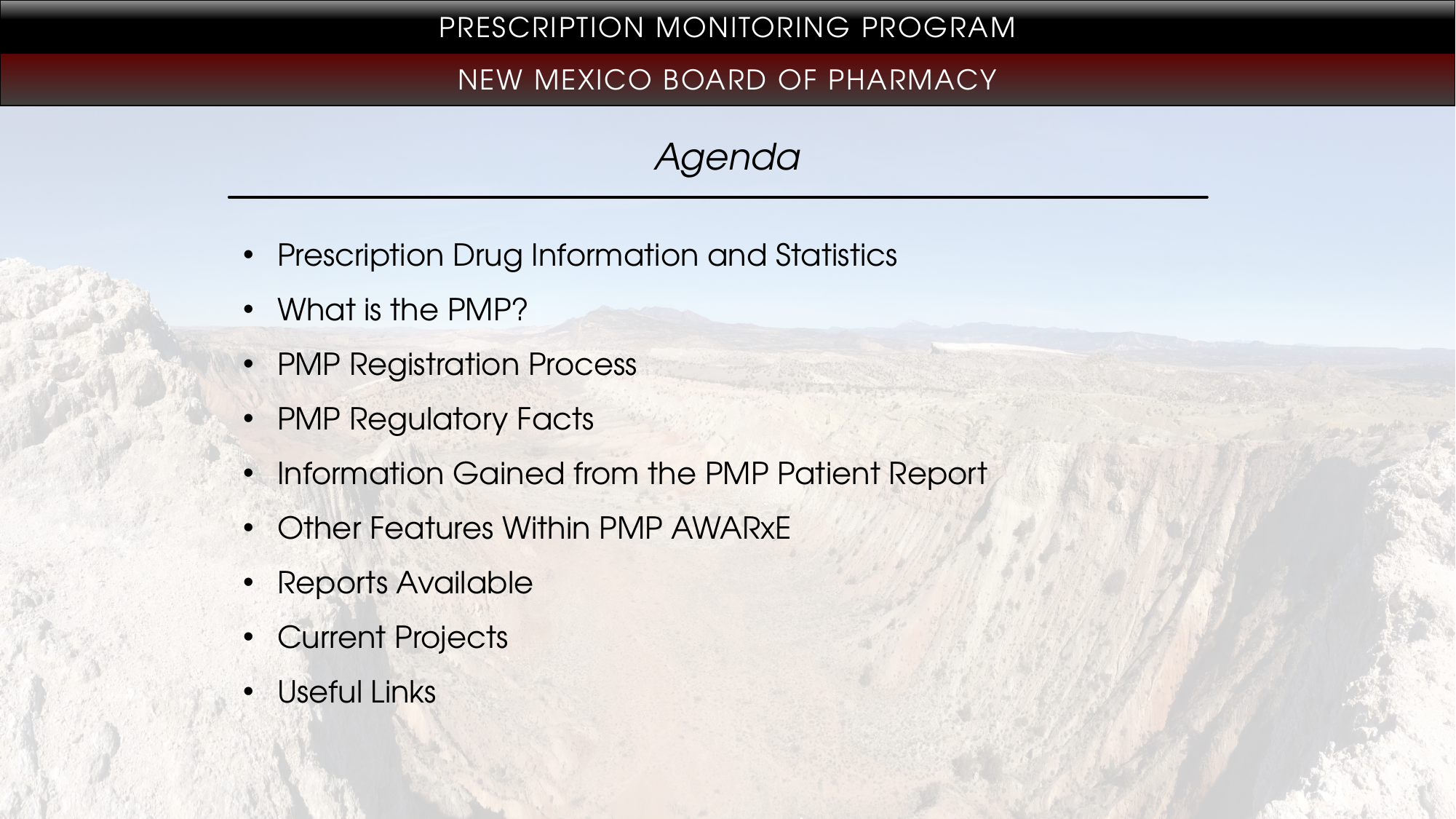

Prescription Monitoring Program
New Mexico Board of Pharmacy
# Agenda
Prescription Drug Information and Statistics
What is the PMP?
PMP Registration Process
PMP Regulatory Facts
Information Gained from the PMP Patient Report
Other Features Within PMP AWARxE
Reports Available
Current Projects
Useful Links